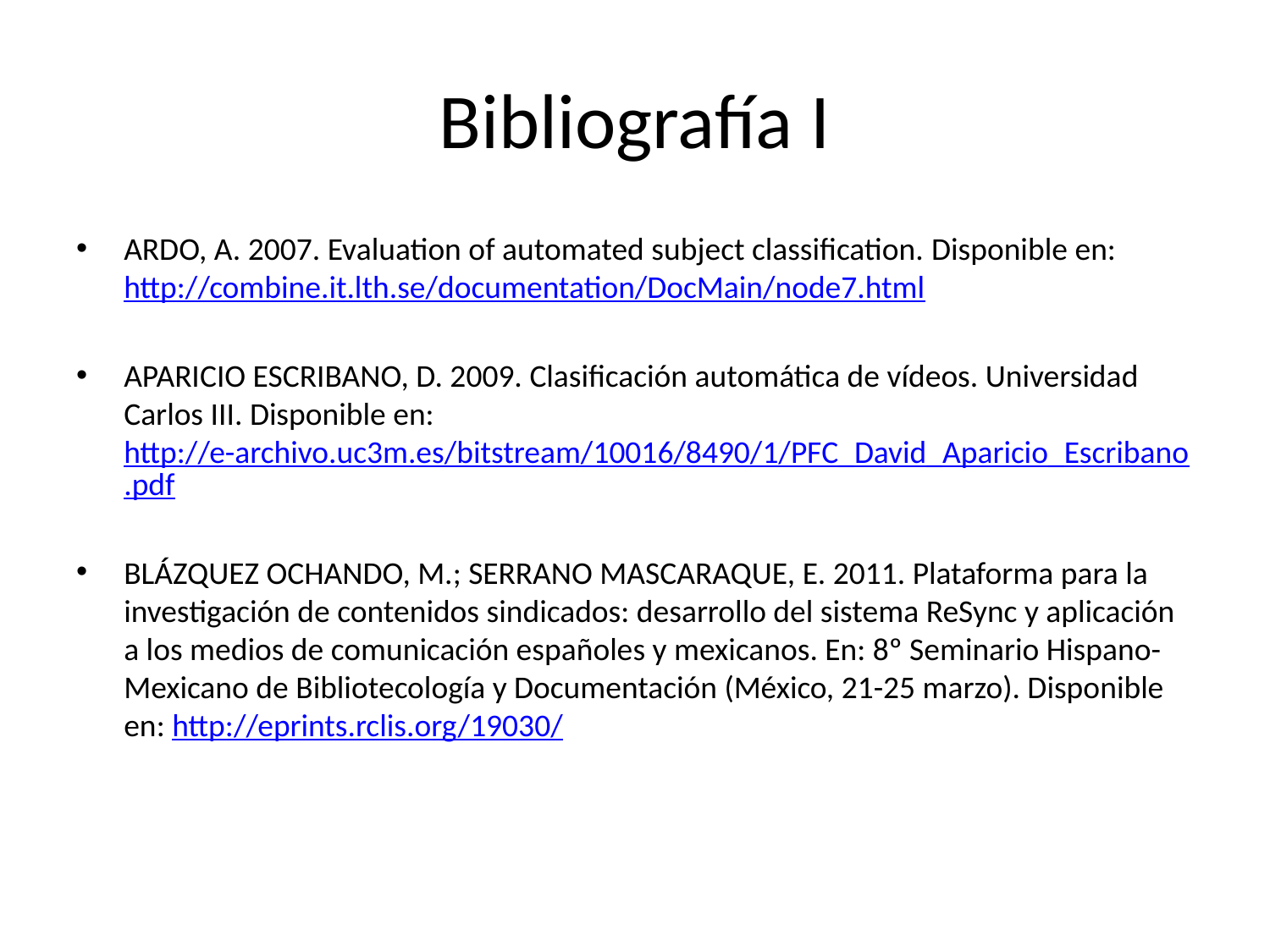

# Bibliografía I
ARDO, A. 2007. Evaluation of automated subject classification. Disponible en: http://combine.it.lth.se/documentation/DocMain/node7.html

APARICIO ESCRIBANO, D. 2009. Clasificación automática de vídeos. Universidad Carlos III. Disponible en:
http://e-archivo.uc3m.es/bitstream/10016/8490/1/PFC_David_Aparicio_Escribano.pdf

BLÁZQUEZ OCHANDO, M.; SERRANO MASCARAQUE, E. 2011. Plataforma para la investigación de contenidos sindicados: desarrollo del sistema ReSync y aplicación a los medios de comunicación españoles y mexicanos. En: 8º Seminario Hispano-Mexicano de Bibliotecología y Documentación (México, 21-25 marzo). Disponible en: http://eprints.rclis.org/19030/